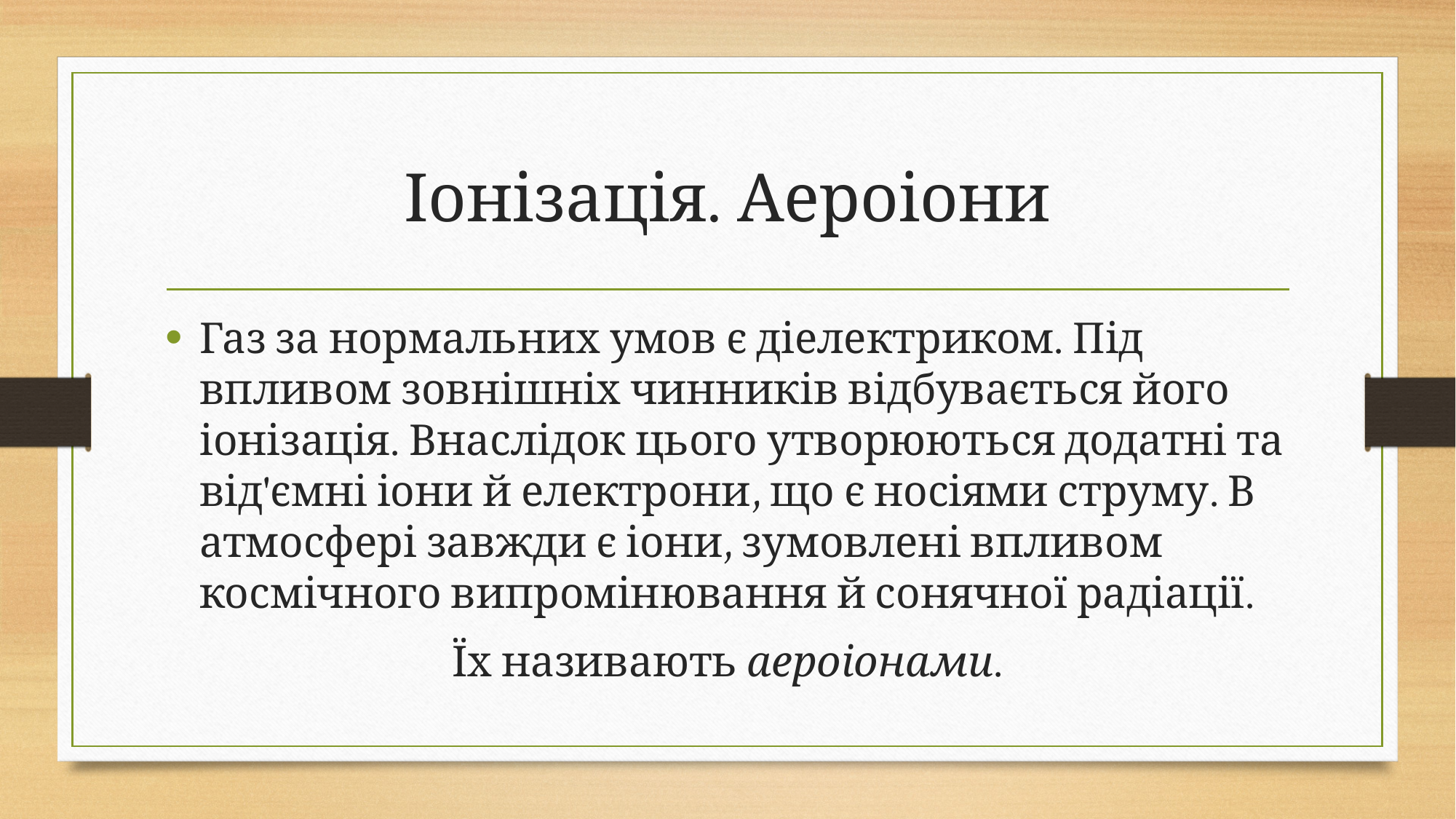

# Іонізація. Аероіони
Газ за нормальних умов є діелектриком. Під впливом зовнішніх чинників відбувається його іонізація. Внаслідок цього утворюються додатні та від'ємні іони й електрони, що є носіями струму. В атмосфері завжди є іони, зумовлені впливом космічного випромінювання й сонячної радіації.
Їх називають аероіонами.